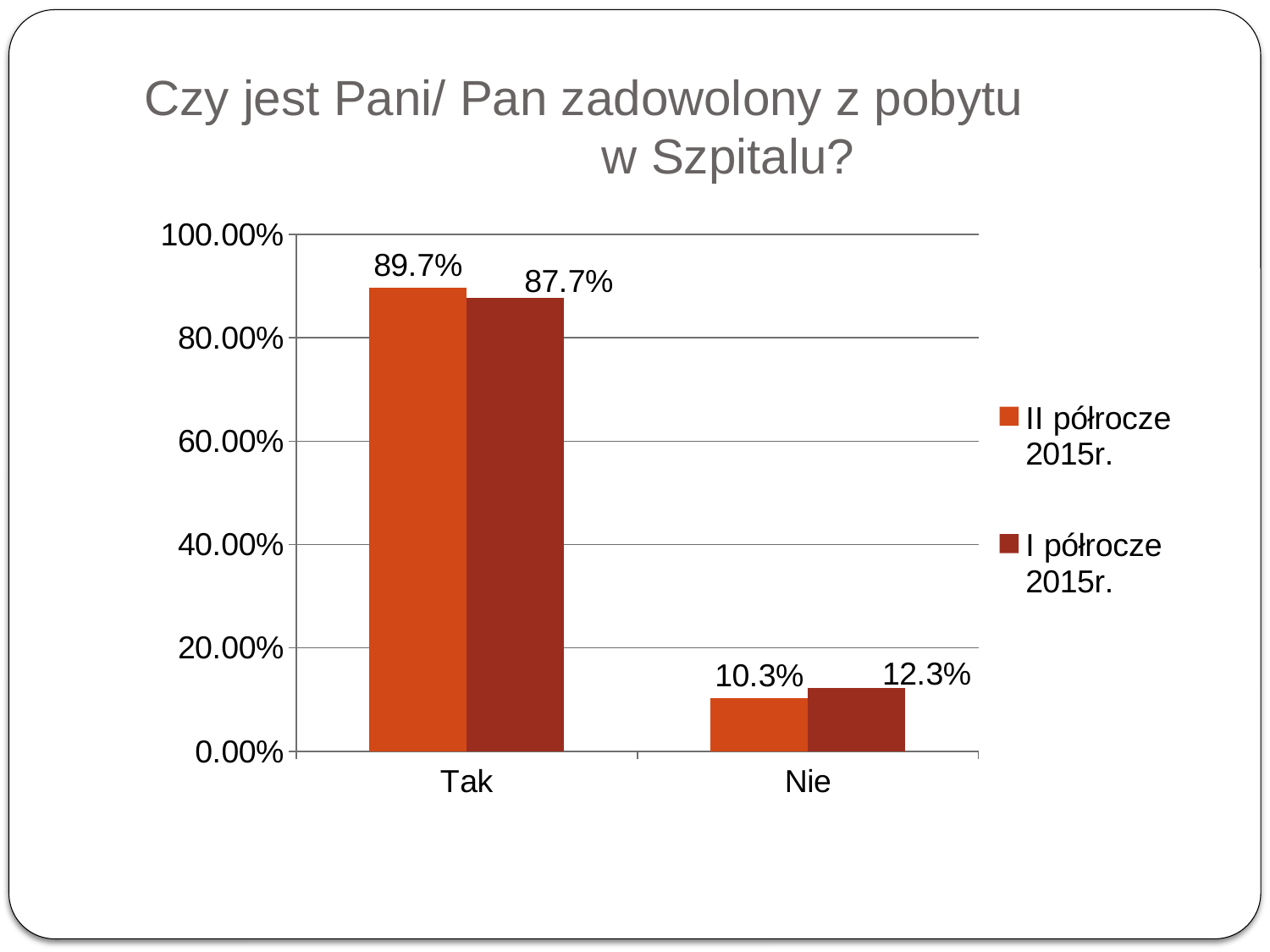

# Czy jest Pani/ Pan zadowolony z pobytu                      w Szpitalu?

### Chart

| Category | II półrocze 2015r. | I półrocze 2015r. |
|---|---|---|
| Tak | 0.897 | 0.8770000000000009 |
| Nie | 0.10299999999999998 | 0.1230000000000001 |